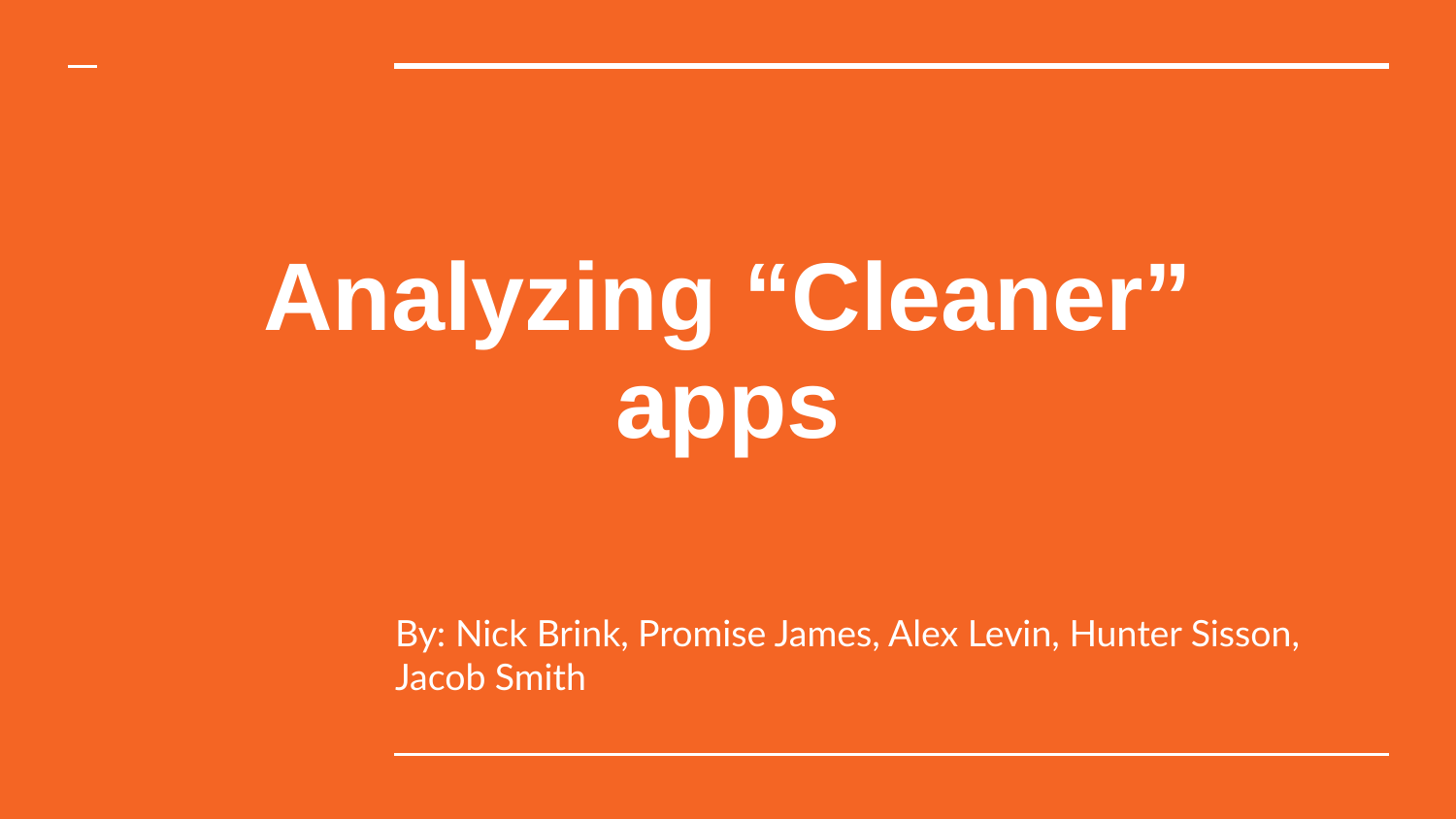

# Analyzing “Cleaner” apps
By: Nick Brink, Promise James, Alex Levin, Hunter Sisson, Jacob Smith